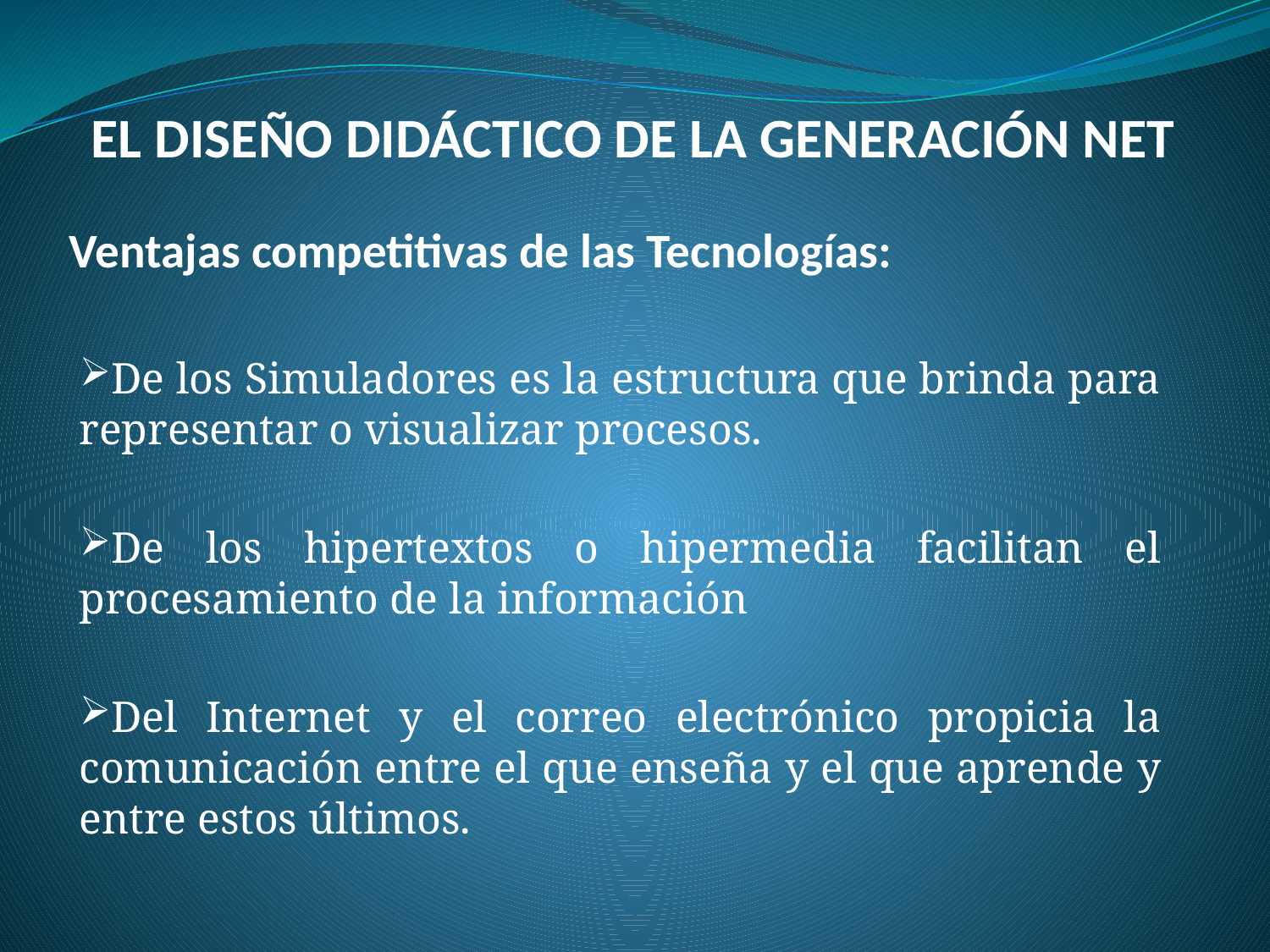

EL DISEÑO DIDÁCTICO DE LA GENERACIÓN NET
Ventajas competitivas de las Tecnologías:

De los Simuladores es la estructura que brinda para representar o visualizar procesos.

De los hipertextos o hipermedia facilitan el procesamiento de la información

Del Internet y el correo electrónico propicia la comunicación entre el que enseña y el que aprende y entre estos últimos.